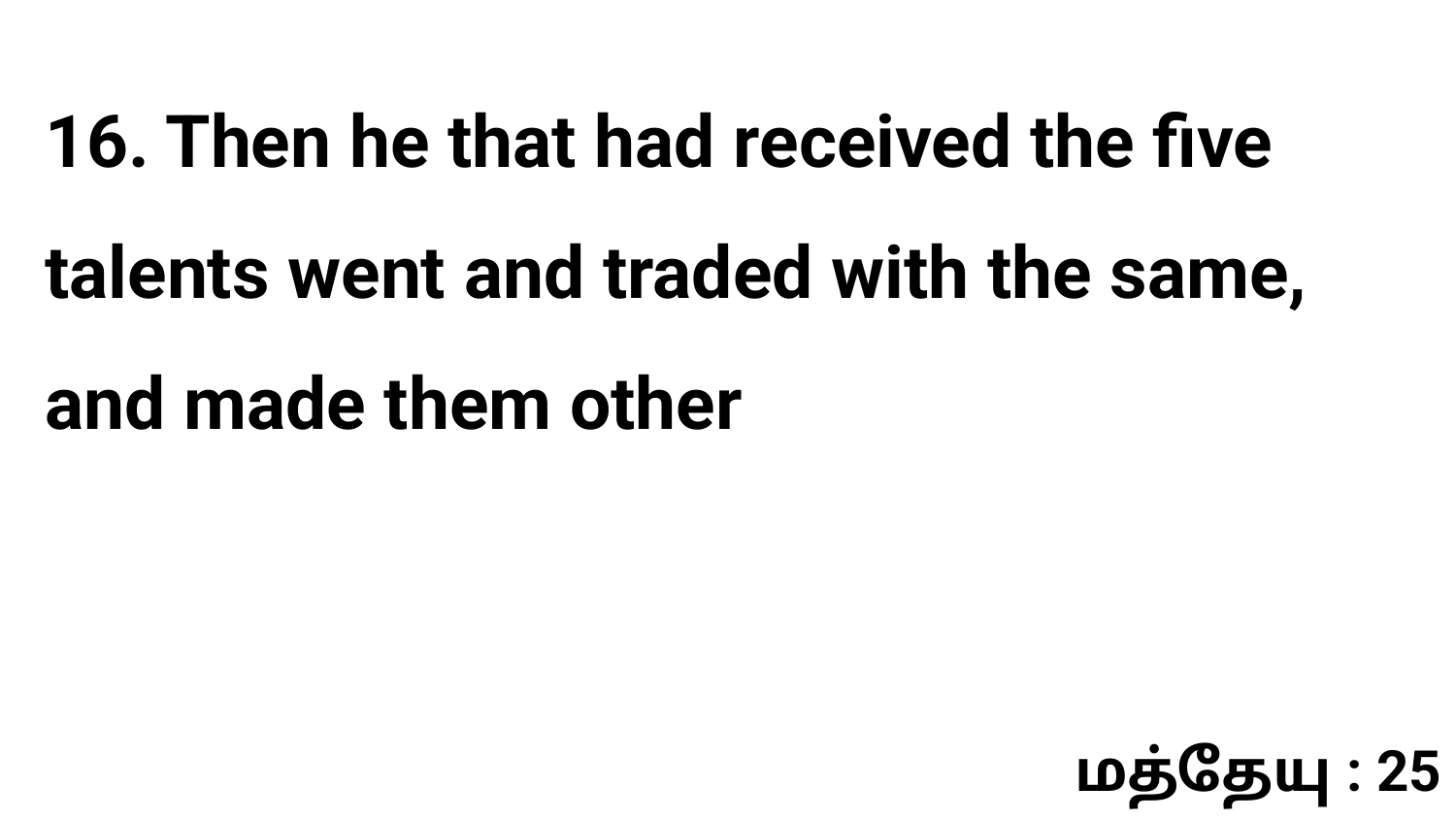

16. Then he that had received the five talents went and traded with the same, and made them other
மத்தேயு : 25